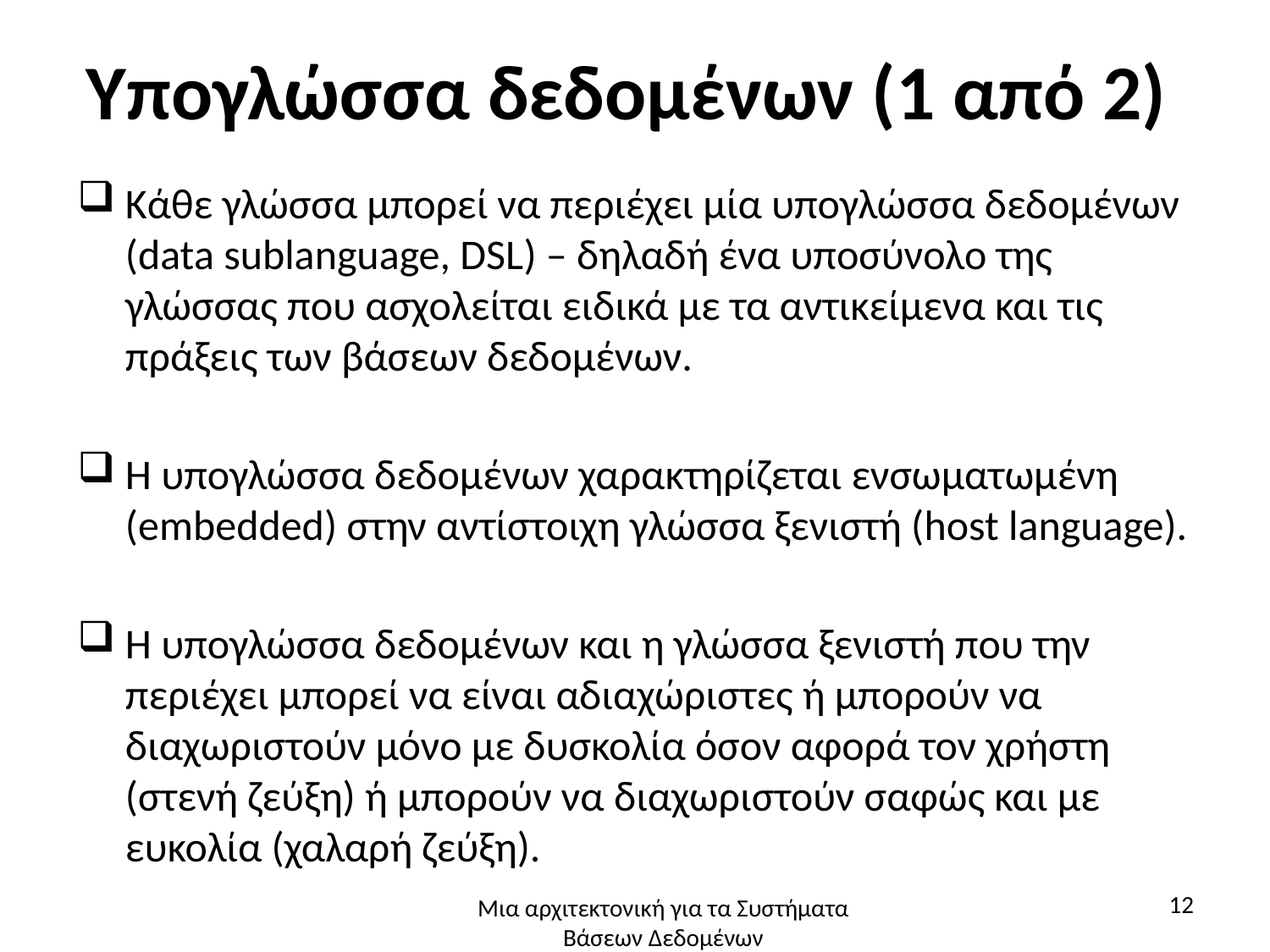

# Υπογλώσσα δεδομένων (1 από 2)
Κάθε γλώσσα μπορεί να περιέχει μία υπογλώσσα δεδομένων (data sublanguage, DSL) – δηλαδή ένα υποσύνολο της γλώσσας που ασχολείται ειδικά με τα αντικείμενα και τις πράξεις των βάσεων δεδομένων.

Η υπογλώσσα δεδομένων χαρακτηρίζεται ενσωματωμένη (embedded) στην αντίστοιχη γλώσσα ξενιστή (host language).

Η υπογλώσσα δεδομένων και η γλώσσα ξενιστή που την περιέχει μπορεί να είναι αδιαχώριστες ή μπορούν να διαχωριστούν μόνο με δυσκολία όσον αφορά τον χρήστη (στενή ζεύξη) ή μπορούν να διαχωριστούν σαφώς και με ευκολία (χαλαρή ζεύξη).

12
Μια αρχιτεκτονική για τα Συστήματα Βάσεων Δεδομένων